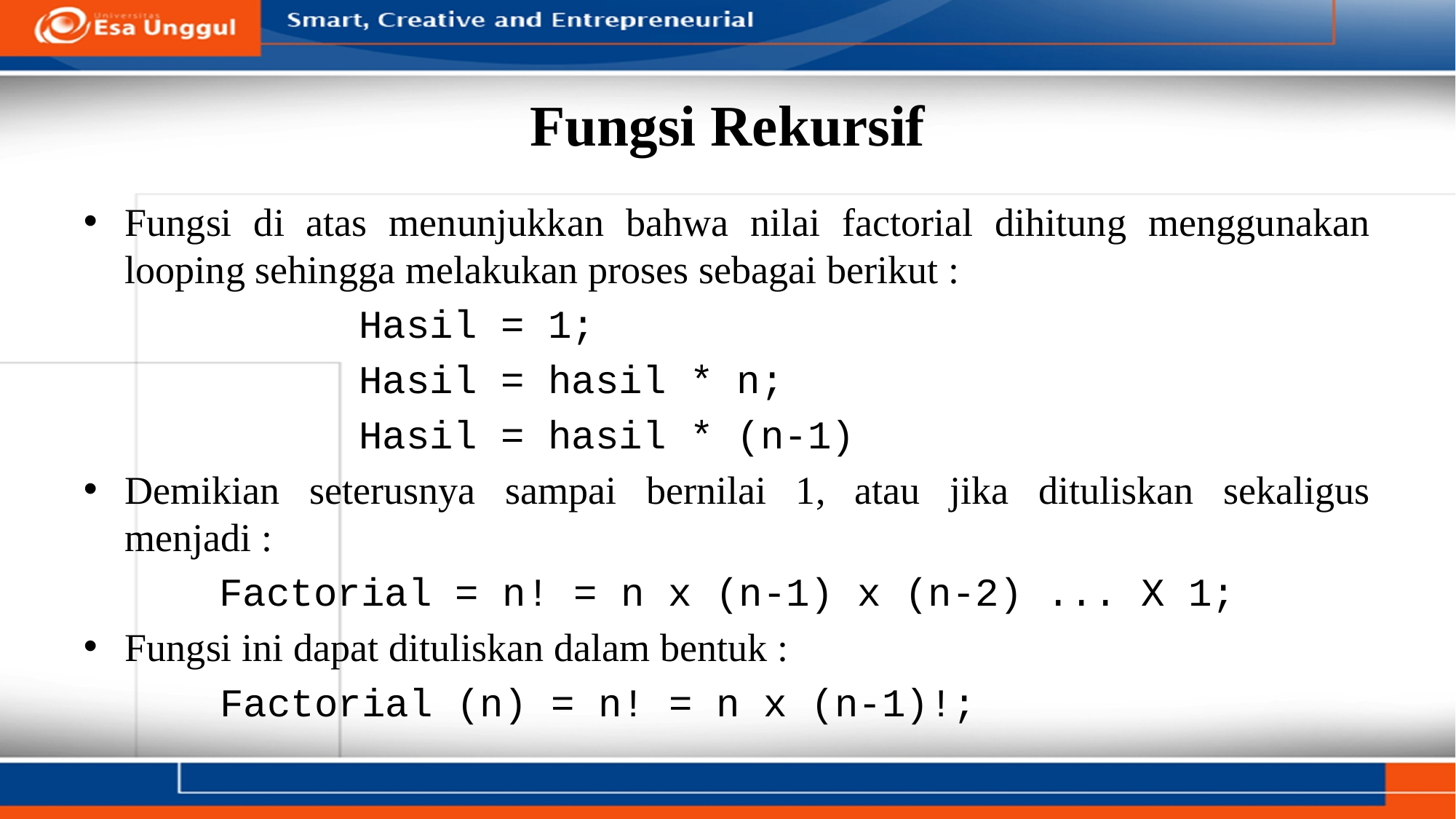

# Fungsi Rekursif
Fungsi di atas menunjukkan bahwa nilai factorial dihitung menggunakan looping sehingga melakukan proses sebagai berikut :
Hasil = 1;
Hasil = hasil * n;
Hasil = hasil * (n-1)
Demikian seterusnya sampai bernilai 1, atau jika dituliskan sekaligus menjadi :
Factorial = n! = n x (n-1) x (n-2) ... X 1;
Fungsi ini dapat dituliskan dalam bentuk :
Factorial (n) = n! = n x (n-1)!;